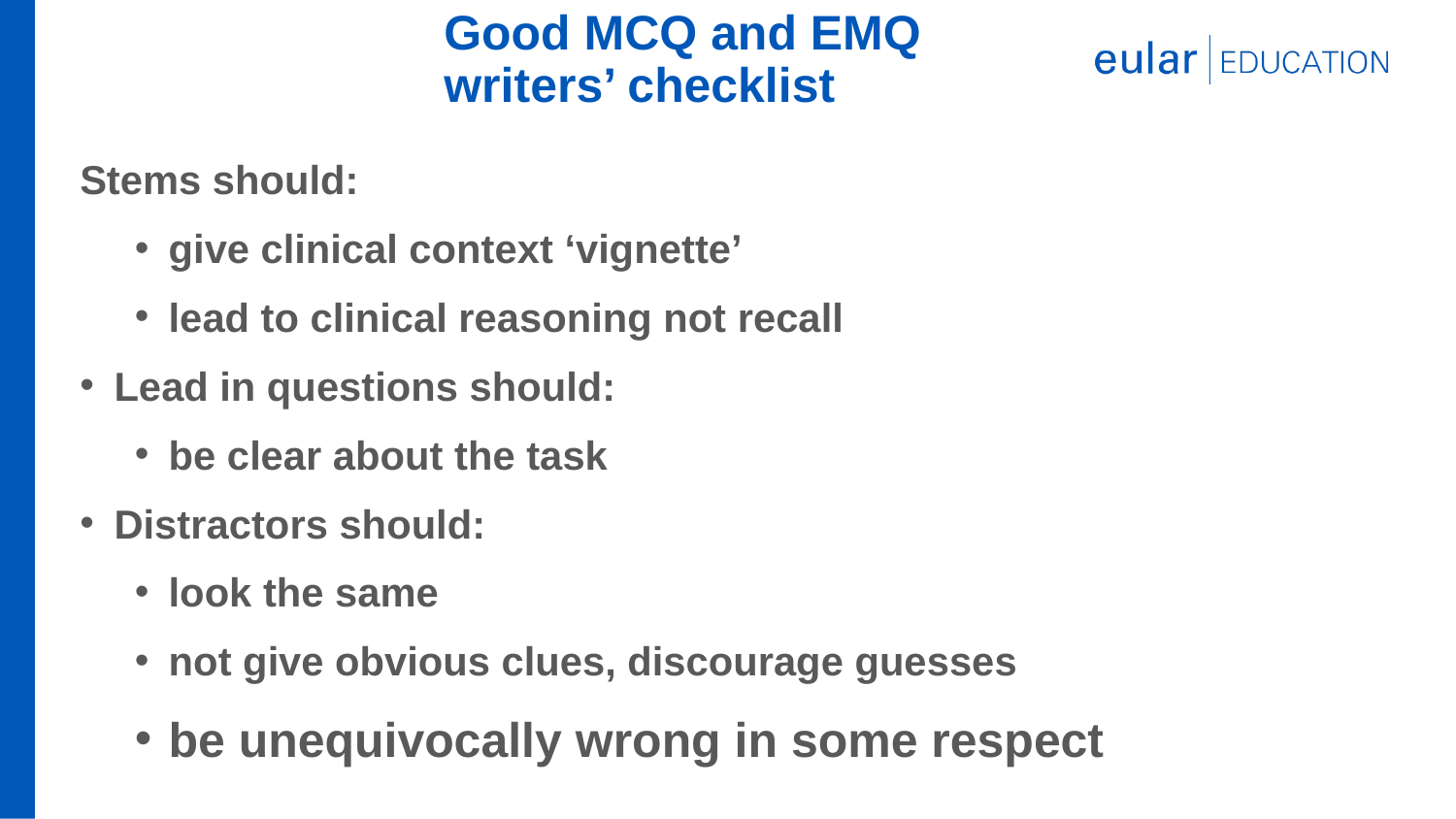

# Good MCQ and EMQ writers’ checklist
Stems should:
give clinical context ‘vignette’
lead to clinical reasoning not recall
Lead in questions should:
be clear about the task
Distractors should:
look the same
not give obvious clues, discourage guesses
be unequivocally wrong in some respect